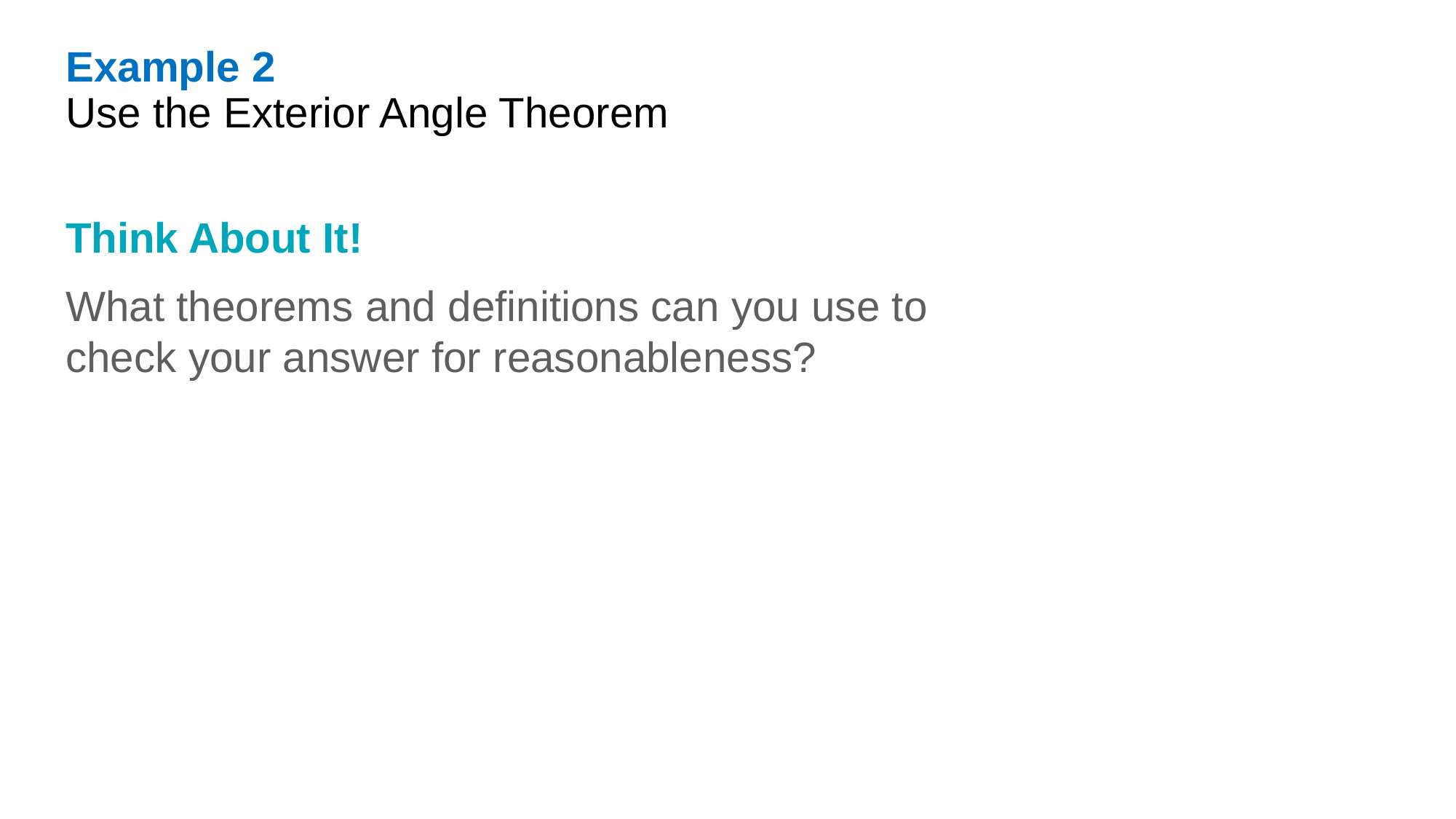

Example 2
Use the Exterior Angle Theorem
Think About It!
What theorems and definitions can you use to check your answer for reasonableness?